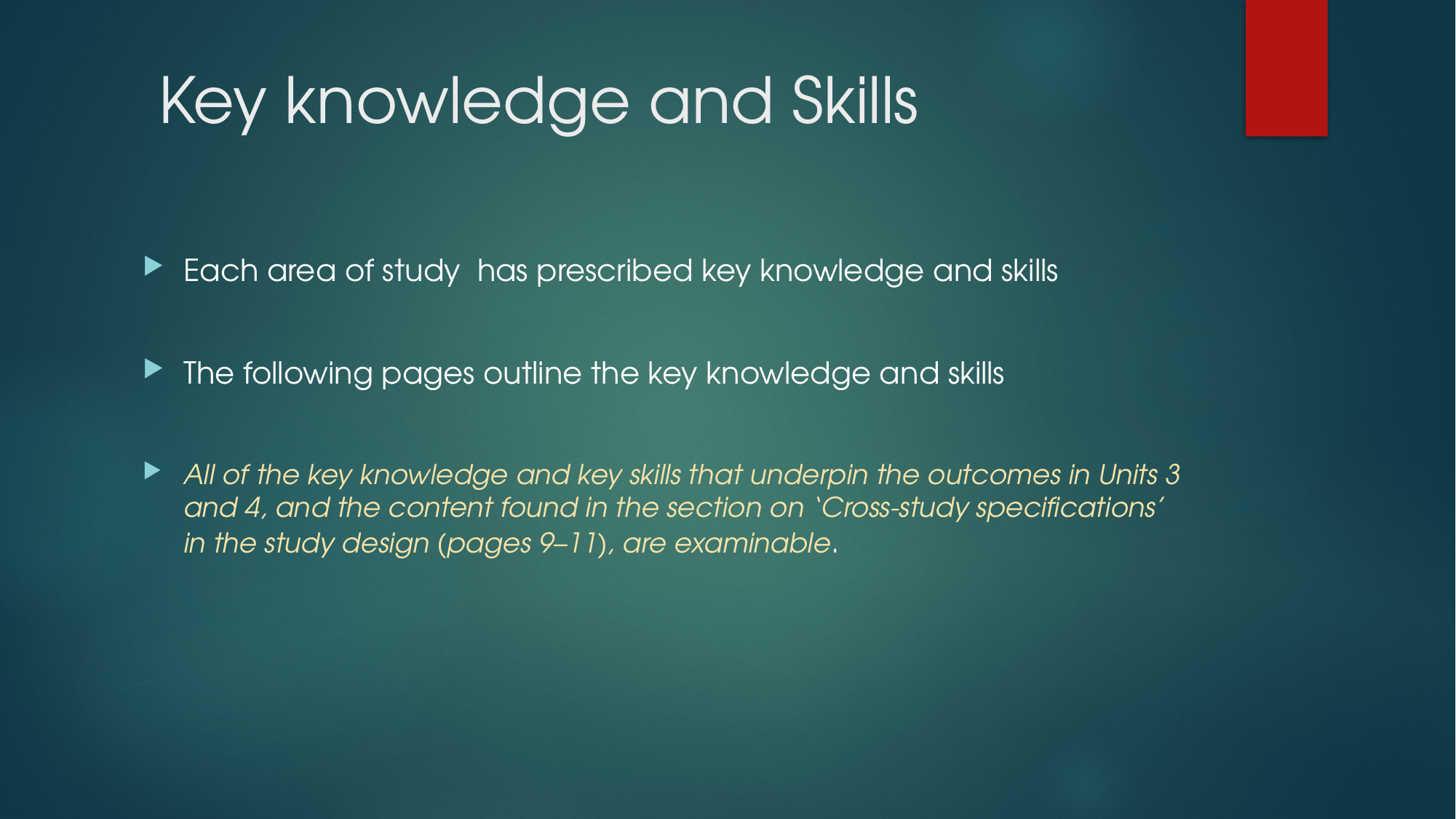

# Key knowledge and Skills
Each area of study  has prescribed key knowledge and skills

The following pages outline the key knowledge and skills

All of the key knowledge and key skills that underpin the outcomes in Units 3 and 4, and the content found in the section on ‘Cross-study specifications’ in the study design (pages 9–11), are examinable.